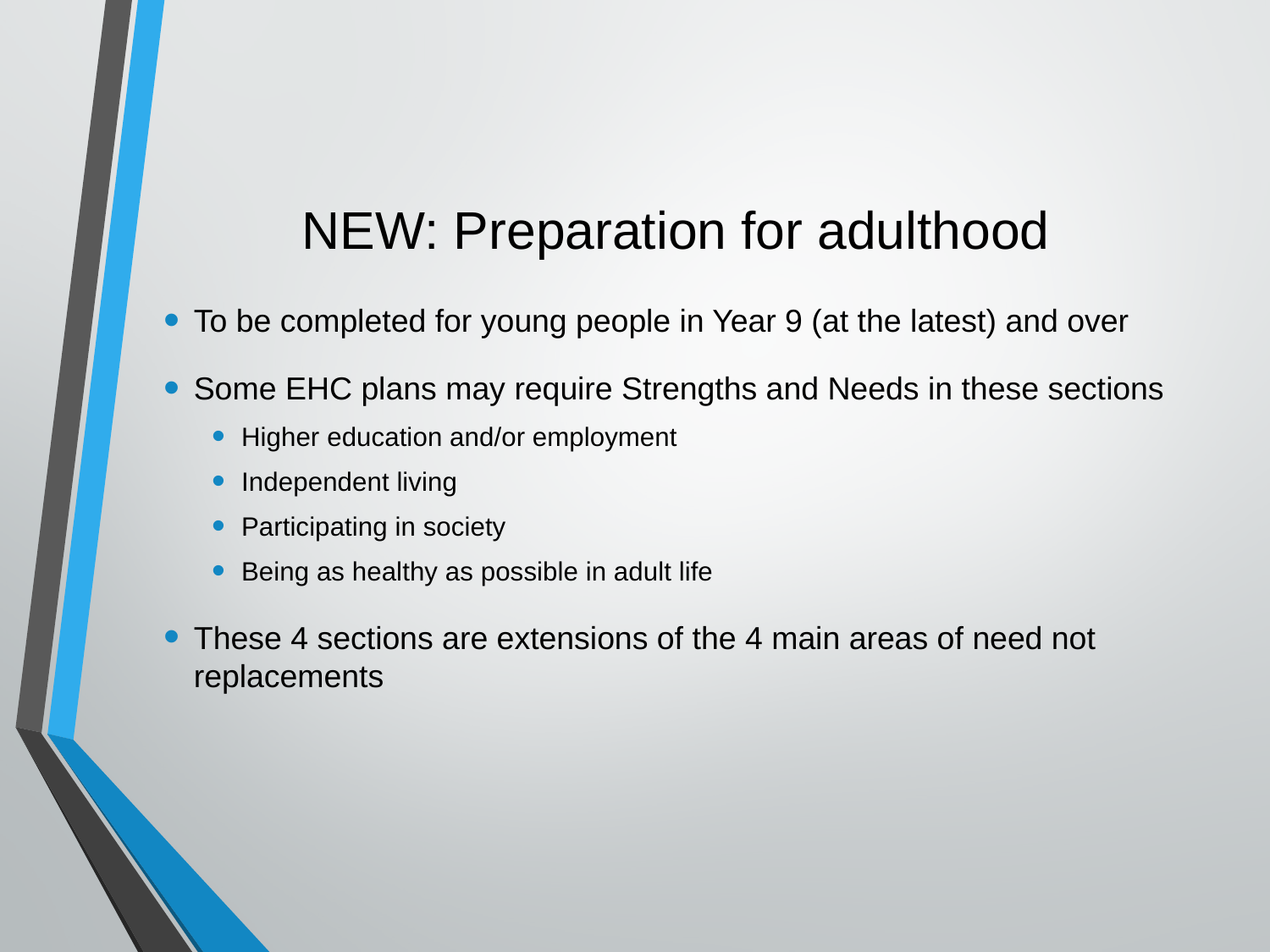

# NEW: Preparation for adulthood
To be completed for young people in Year 9 (at the latest) and over

Some EHC plans may require Strengths and Needs in these sections
Higher education and/or employment
Independent living
Participating in society
Being as healthy as possible in adult life

These 4 sections are extensions of the 4 main areas of need not replacements